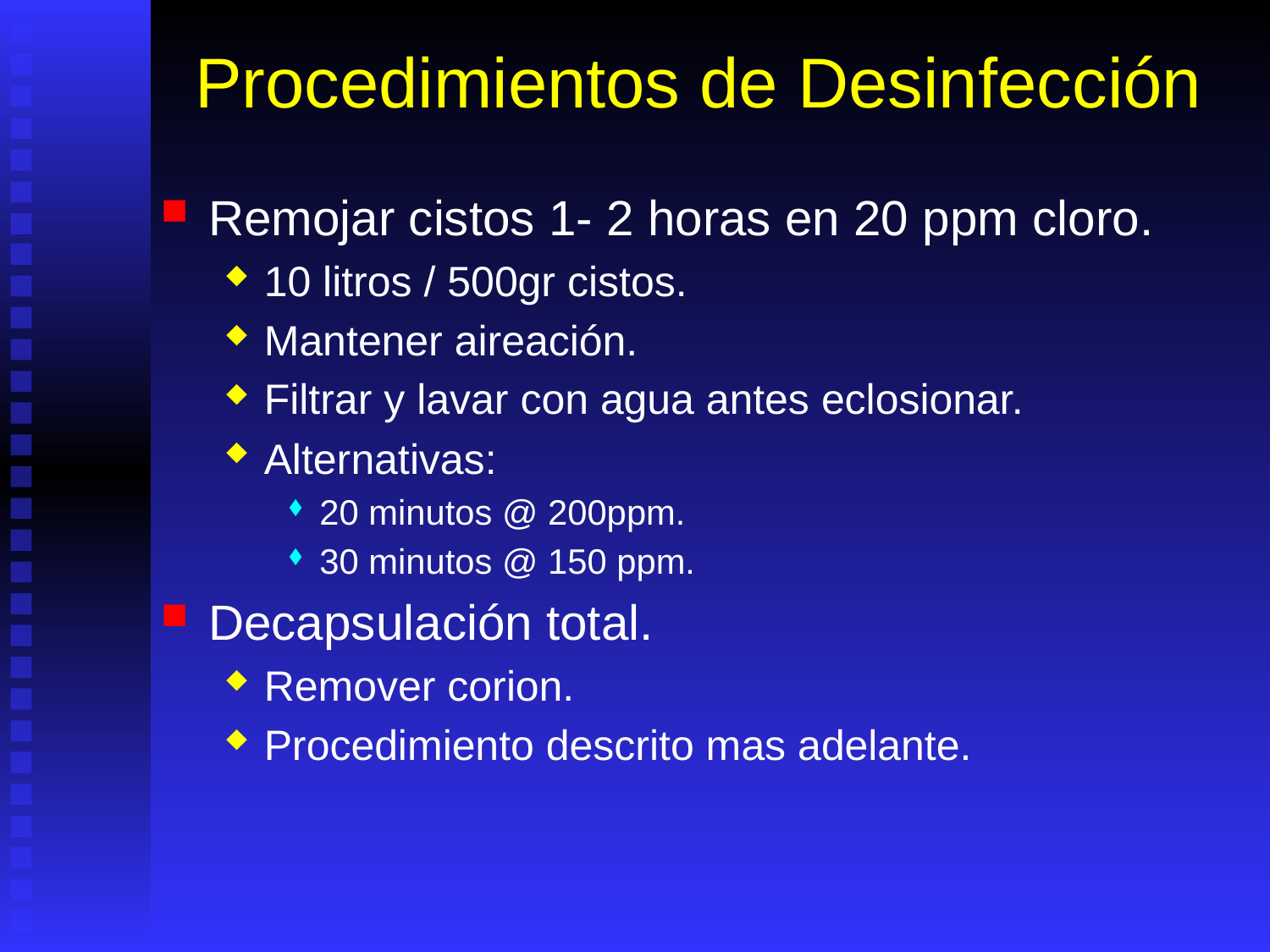

# Procedimientos de Desinfección
Remojar cistos 1- 2 horas en 20 ppm cloro.
10 litros / 500gr cistos.
Mantener aireación.
Filtrar y lavar con agua antes eclosionar.
Alternativas:
20 minutos @ 200ppm.
30 minutos @ 150 ppm.
Decapsulación total.
Remover corion.
Procedimiento descrito mas adelante.